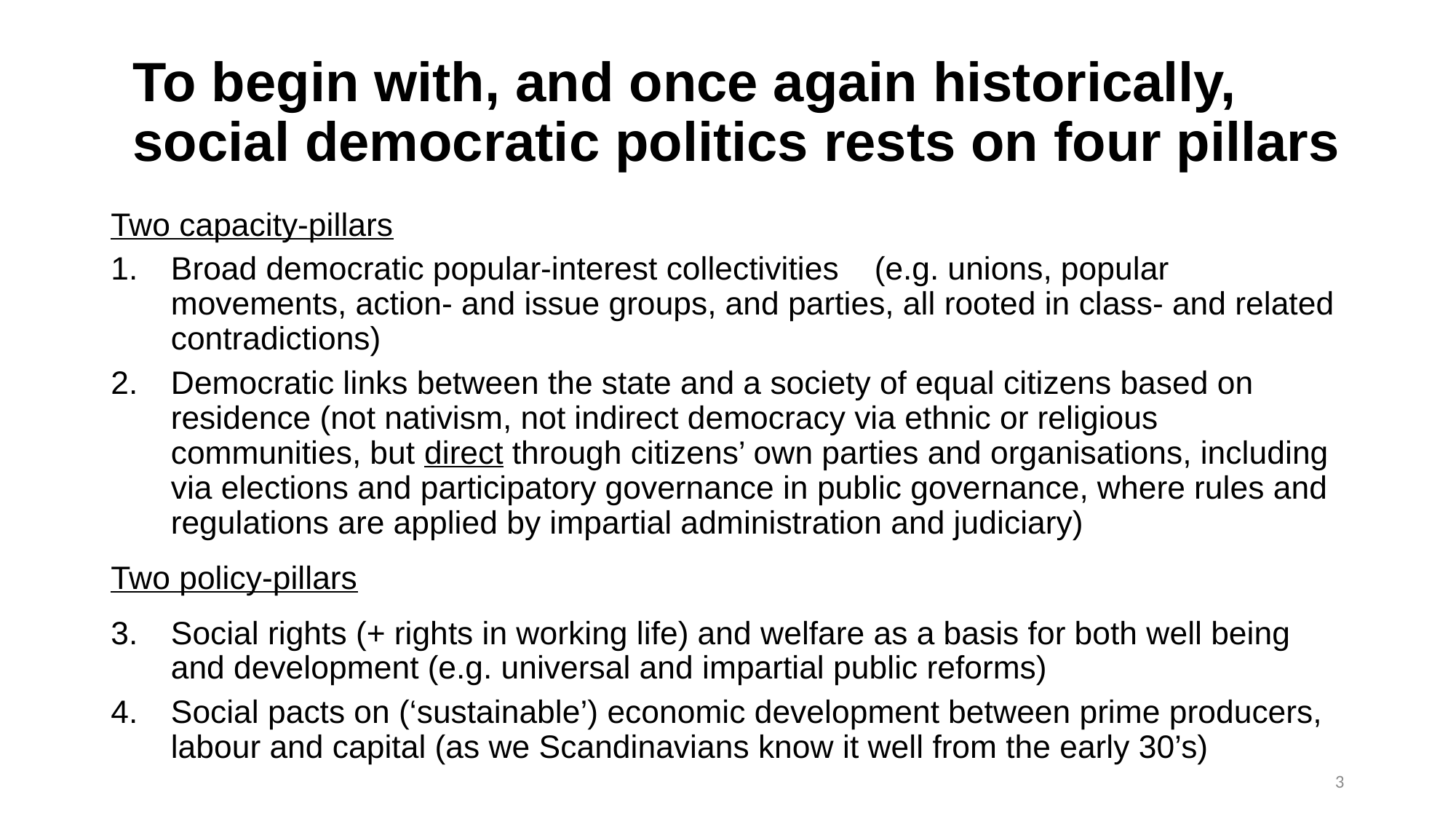

# To begin with, and once again historically, social democratic politics rests on four pillars
Two capacity-pillars
Broad democratic popular-interest collectivities    (e.g. unions, popular movements, action- and issue groups, and parties, all rooted in class- and related contradictions)
Democratic links between the state and a society of equal citizens based on residence (not nativism, not indirect democracy via ethnic or religious communities, but direct through citizens’ own parties and organisations, including via elections and participatory governance in public governance, where rules and regulations are applied by impartial administration and judiciary)
Two policy-pillars
Social rights (+ rights in working life) and welfare as a basis for both well being and development (e.g. universal and impartial public reforms)
Social pacts on (‘sustainable’) economic development between prime producers, labour and capital (as we Scandinavians know it well from the early 30’s)

3